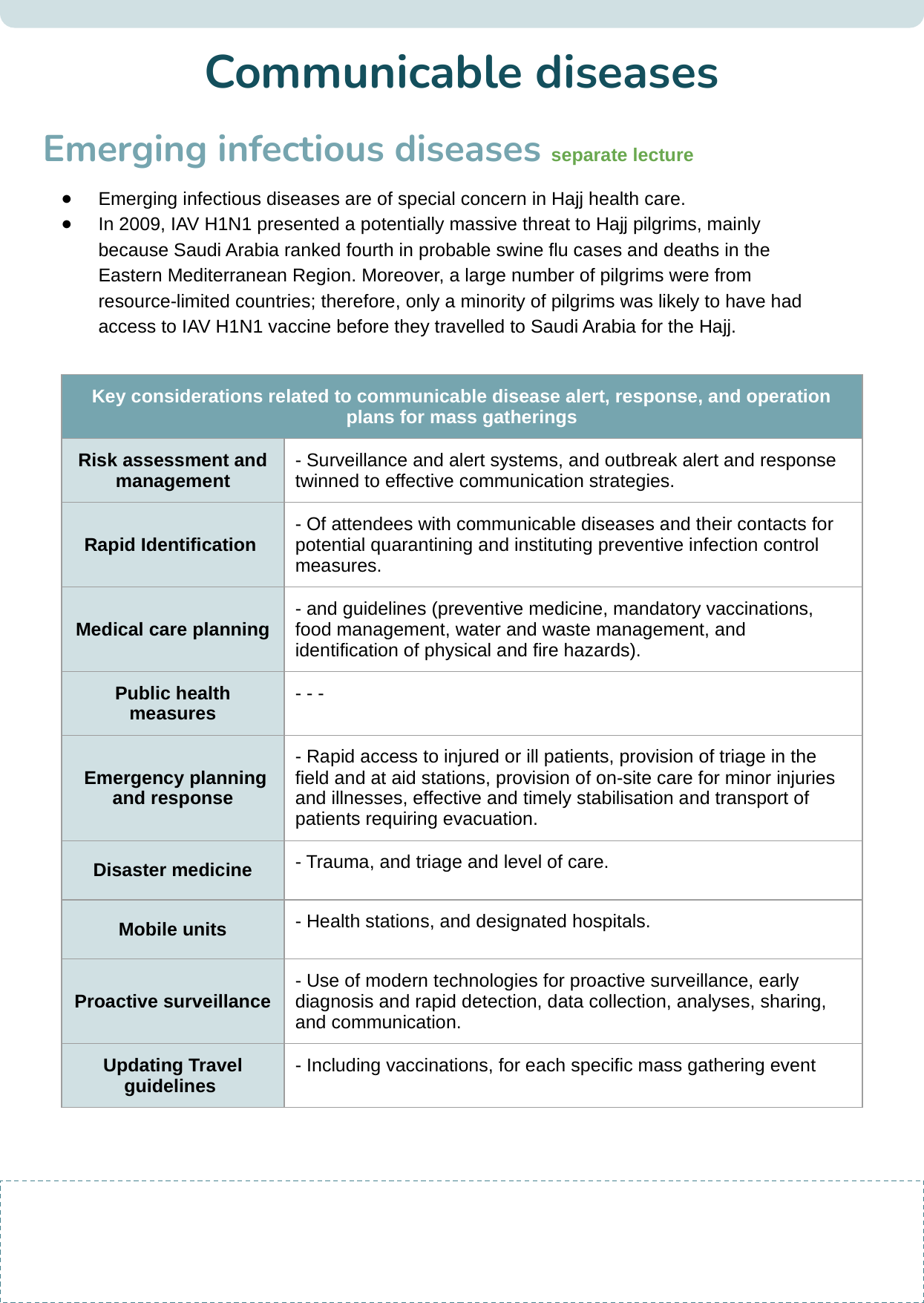

Communicable diseases

Emerging infectious diseases separate lecture

Emerging infectious diseases are of special concern in Hajj health care.
In 2009, IAV H1N1 presented a potentially massive threat to Hajj pilgrims, mainly because Saudi Arabia ranked fourth in probable swine flu cases and deaths in the Eastern Mediterranean Region. Moreover, a large number of pilgrims were from resource-limited countries; therefore, only a minority of pilgrims was likely to have had access to IAV H1N1 vaccine before they travelled to Saudi Arabia for the Hajj.

| Key considerations related to communicable disease alert, response, and operation plans for mass gatherings |  |
| --- | --- |
| Risk assessment and management | - Surveillance and alert systems, and outbreak alert and response twinned to effective communication strategies. |
| Rapid Identification | - Of attendees with communicable diseases and their contacts for potential quarantining and instituting preventive infection control measures. |
| Medical care planning | - and guidelines (preventive medicine, mandatory vaccinations, food management, water and waste management, and identification of physical and fire hazards). |
| Public health measures | - - - |
| Emergency planning and response | - Rapid access to injured or ill patients, provision of triage in the field and at aid stations, provision of on-site care for minor injuries and illnesses, effective and timely stabilisation and transport of patients requiring evacuation. |
| Disaster medicine | - Trauma, and triage and level of care. |
| Mobile units | - Health stations, and designated hospitals. |
| Proactive surveillance | - Use of modern technologies for proactive surveillance, early diagnosis and rapid detection, data collection, analyses, sharing, and communication. |
| Updating Travel guidelines | - Including vaccinations, for each specific mass gathering event |